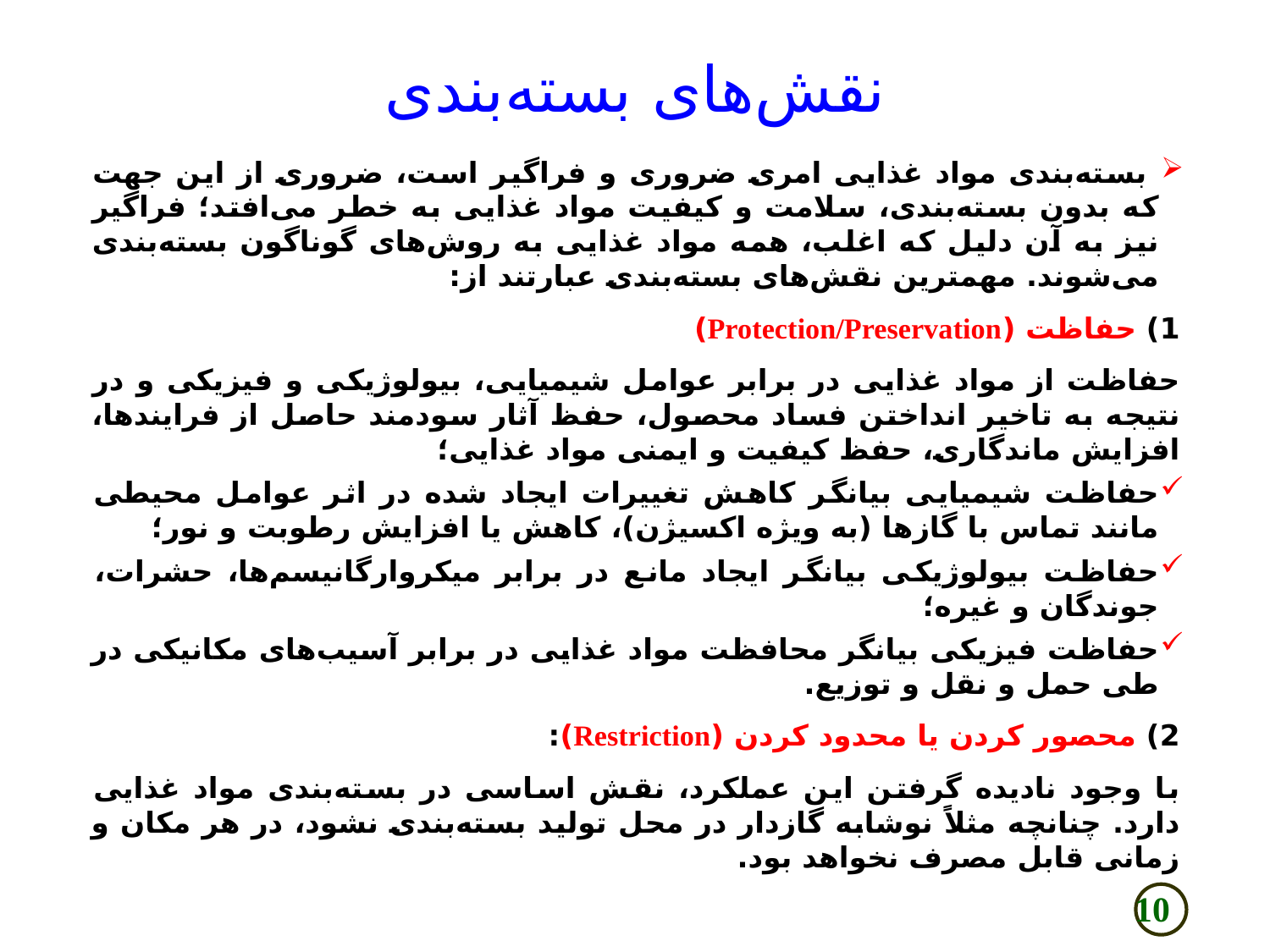

# نقش‌های بسته‌بندی
 بسته‌بندی مواد غذایی امری ضروری و فراگیر است، ضروری از این جهت که بدون بسته‌بندی، سلامت و کیفیت مواد غذایی به خطر می‌افتد؛ فراگیر نیز به آن دلیل که اغلب، همه مواد غذایی به روش‌های گوناگون بسته‌بندی می‌شوند. مهمترین نقش‌های بسته‌بندی عبارتند از:
1) حفاظت (Protection/Preservation)
حفاظت از مواد غذایی در برابر عوامل شیمیایی، بیولوژیکی و فیزیکی و در نتیجه به تاخیر انداختن فساد محصول، حفظ آثار سودمند حاصل از فرایندها، افزایش ماندگاری، حفظ کیفیت و ایمنی مواد غذایی؛
حفاظت شیمیایی بیانگر کاهش تغییرات ایجاد شده در اثر عوامل محیطی مانند تماس با گازها (به ویژه اکسیژن)، کاهش یا افزایش رطوبت و نور؛
حفاظت بیولوژیکی بیانگر ایجاد مانع در برابر میکروارگانیسم‌ها، حشرات، جوندگان و غیره؛
حفاظت فیزیکی بیانگر محافظت مواد غذایی در برابر آسیب‌های مکانیکی در طی حمل و نقل و توزیع.
2) محصور کردن یا محدود کردن (Restriction):
با وجود نادیده گرفتن این عملکرد، نقش اساسی در بسته‌بندی مواد غذایی دارد. چنانچه مثلاً نوشابه گازدار در محل تولید بسته‌بندی نشود، در هر مکان و زمانی قابل مصرف نخواهد بود.

10